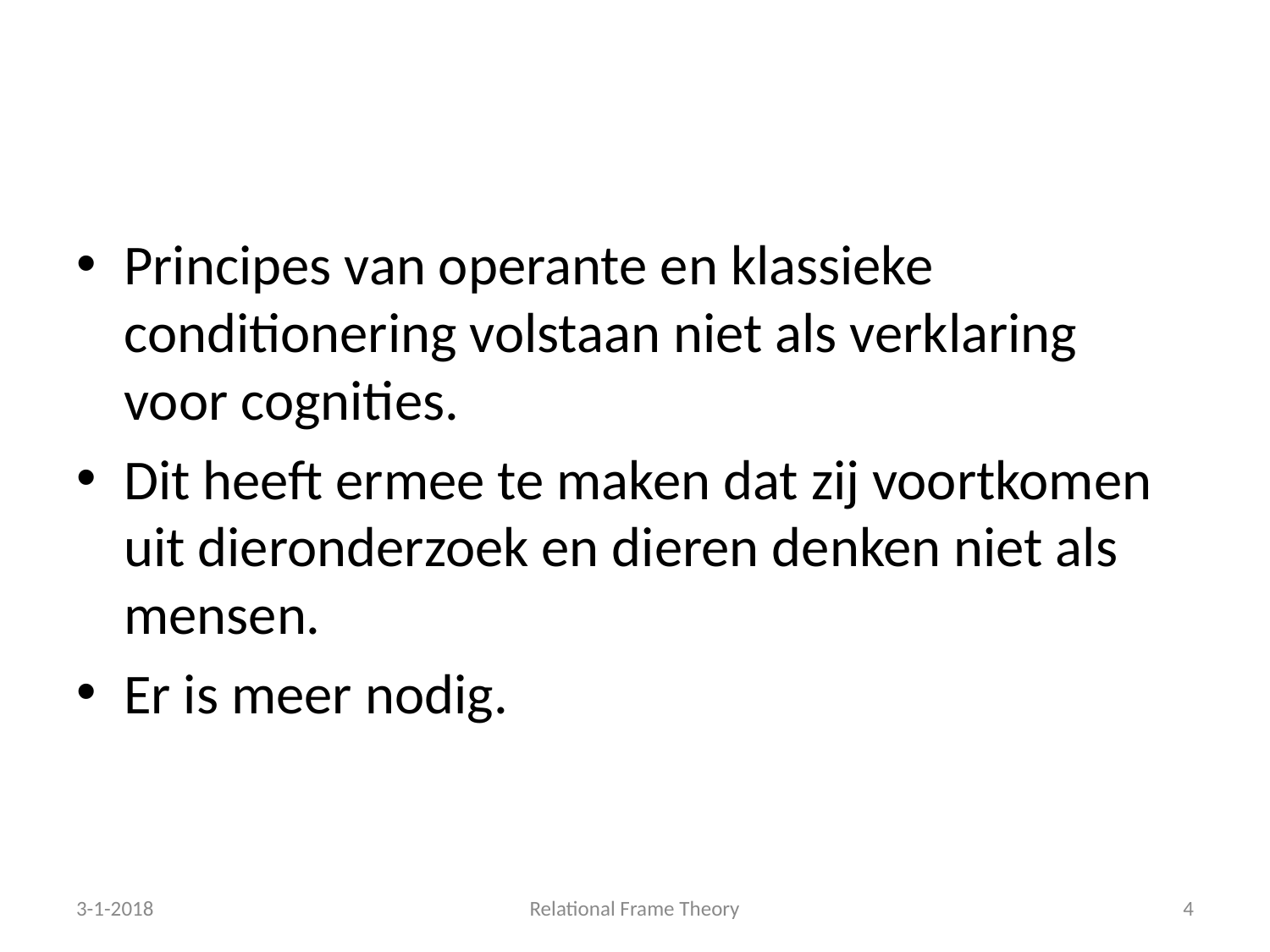

#
Principes van operante en klassieke conditionering volstaan niet als verklaring voor cognities.
Dit heeft ermee te maken dat zij voortkomen uit dieronderzoek en dieren denken niet als mensen.
Er is meer nodig.
3-1-2018
Relational Frame Theory
4